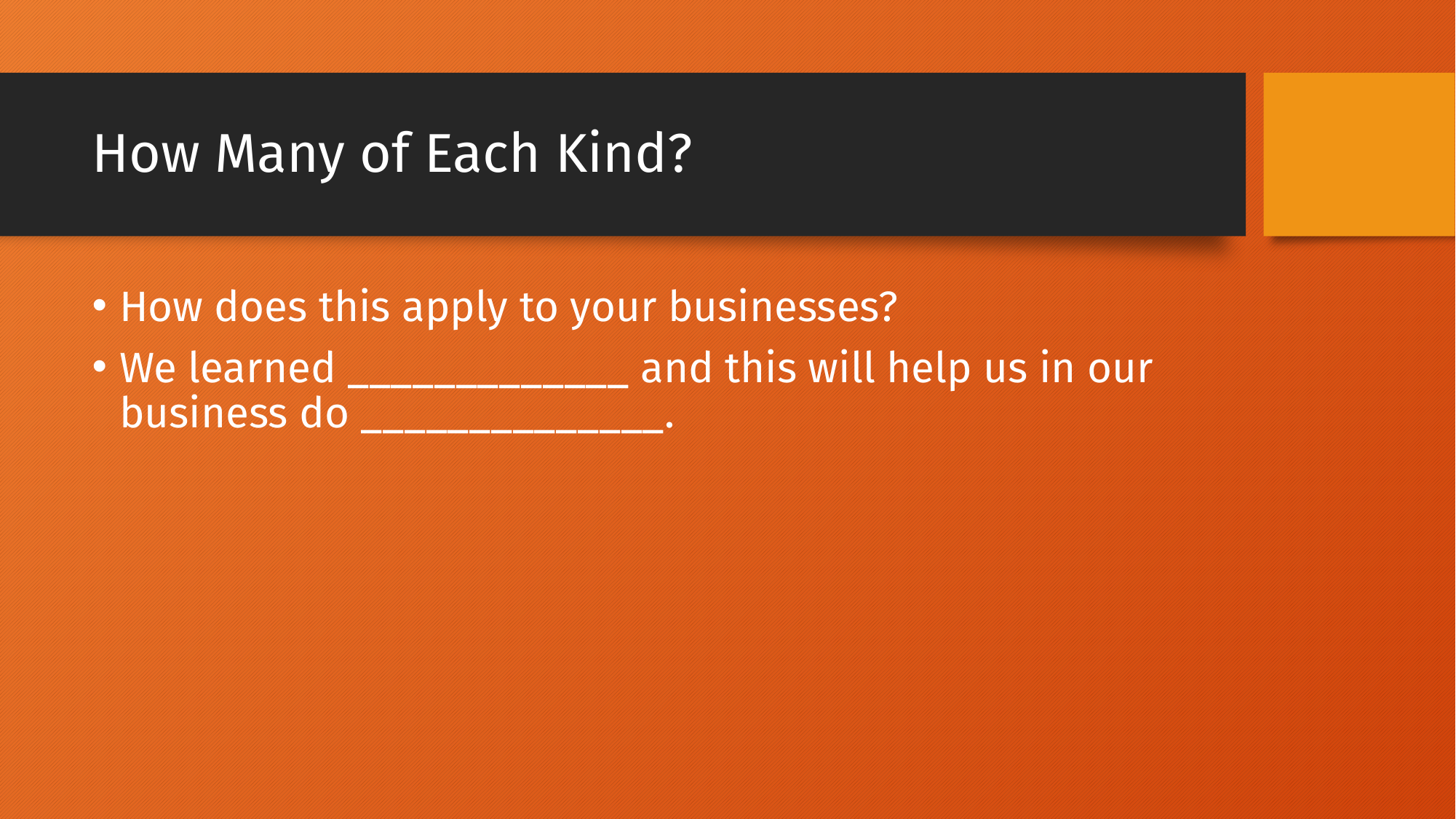

# How Many of Each Kind?
How does this apply to your businesses?
We learned _____________ and this will help us in our business do ______________.